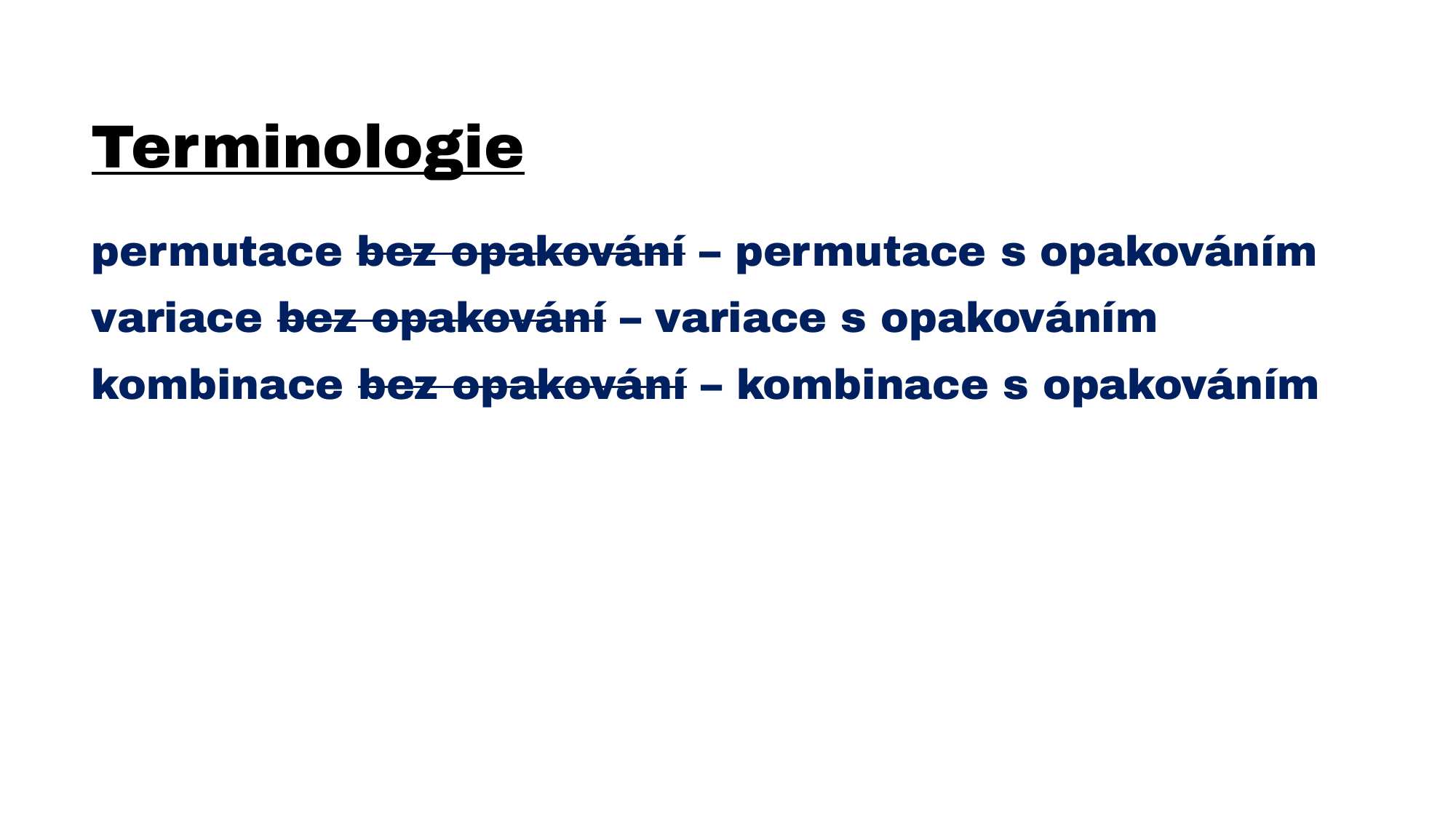

Terminologie

permutace bez opakování – permutace s opakováním
variace bez opakování – variace s opakováním
kombinace bez opakování – kombinace s opakováním